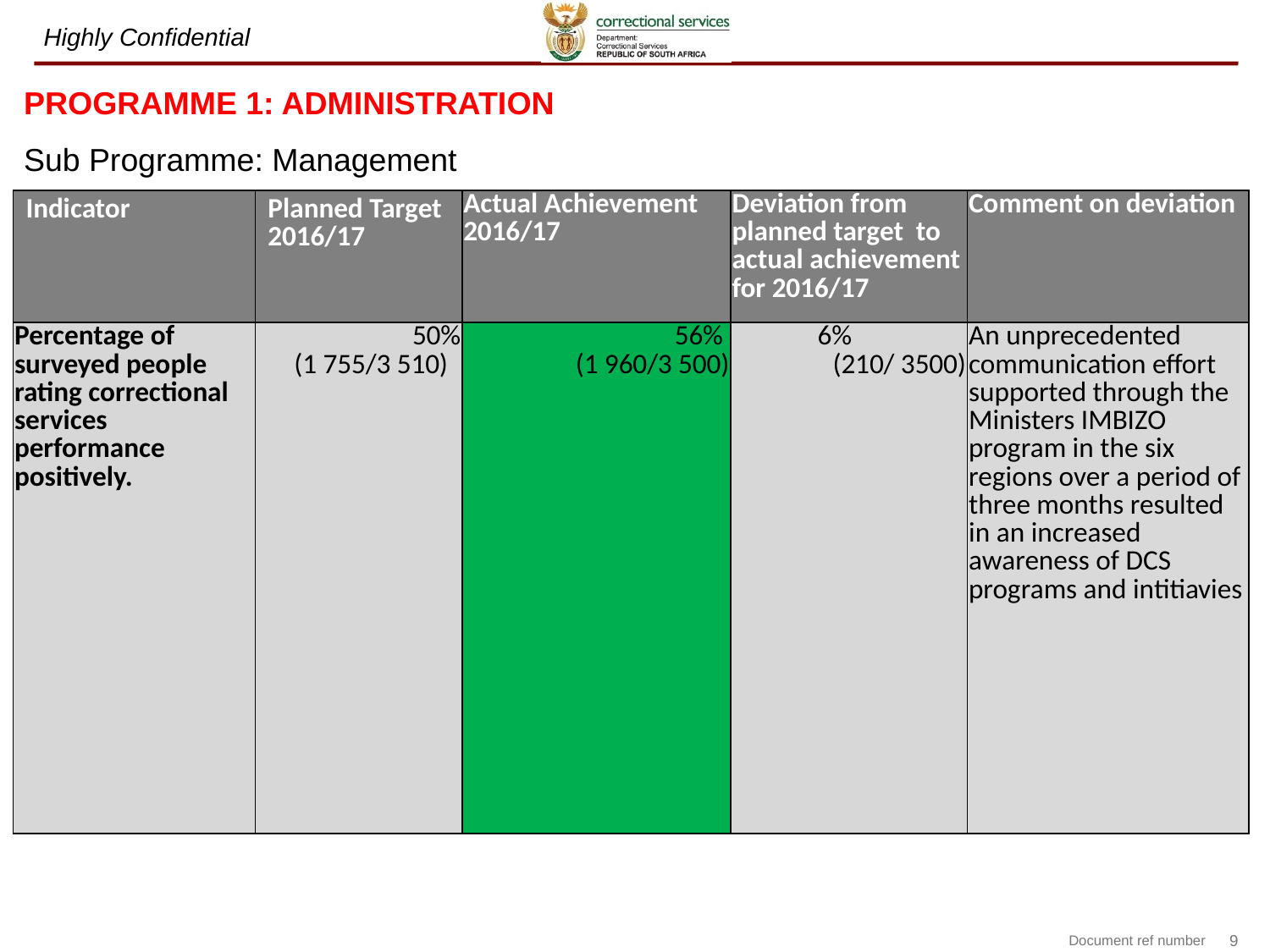

PROGRAMME 1: ADMINISTRATION
Sub Programme: Management

| Indicator | Planned Target 2016/17 | Actual Achievement 2016/17 | Deviation from planned target to actual achievement for 2016/17 | Comment on deviation |
| --- | --- | --- | --- | --- |
| Percentage of surveyed people rating correctional services performance positively. | 50% (1 755/3 510) | 56% (1 960/3 500) | 6% (210/ 3500) | An unprecedented communication effort supported through the Ministers IMBIZO program in the six regions over a period of three months resulted in an increased awareness of DCS programs and intitiavies |